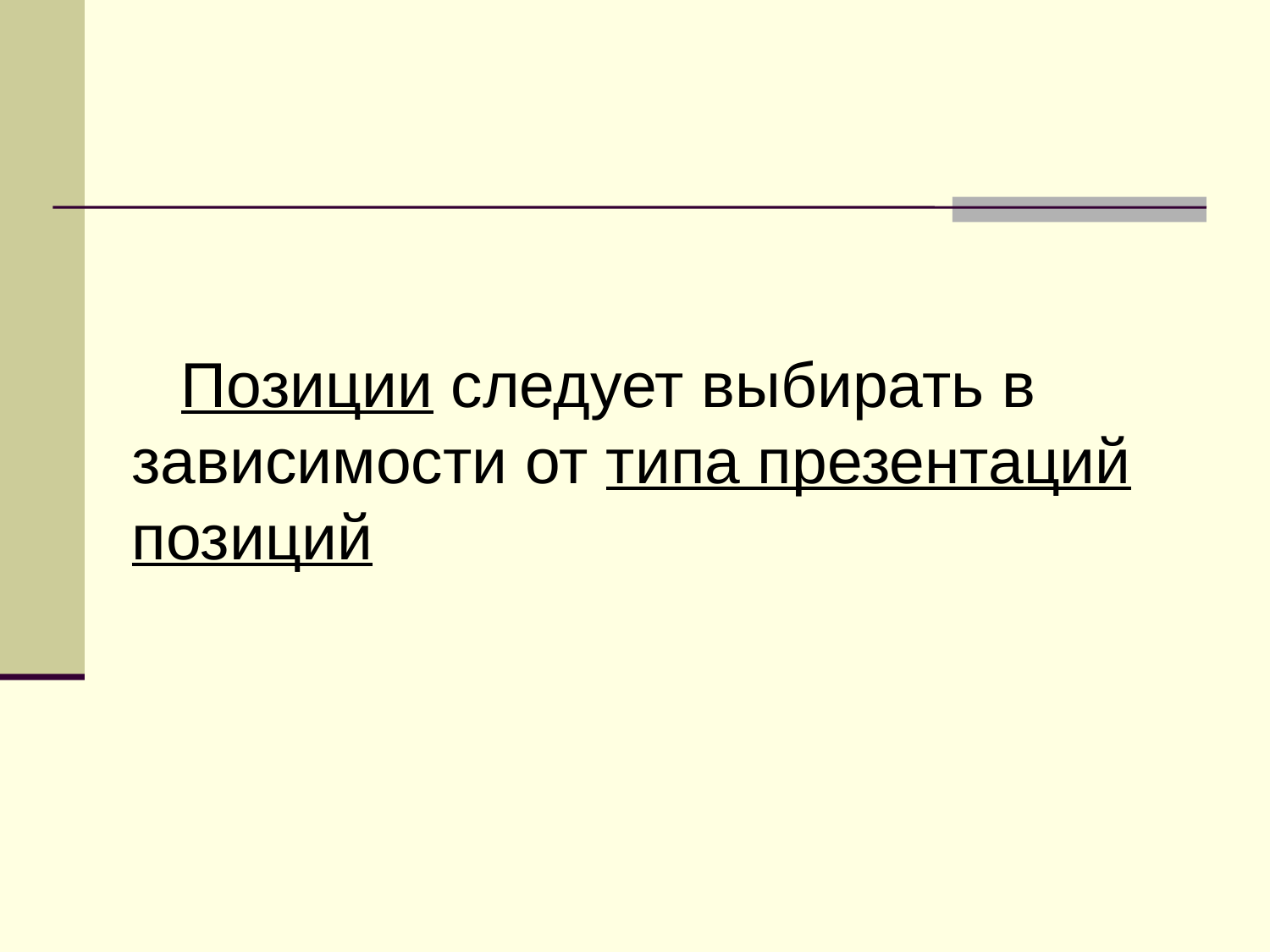

Позиции следует выбирать в зависимости от типа презентаций позиций